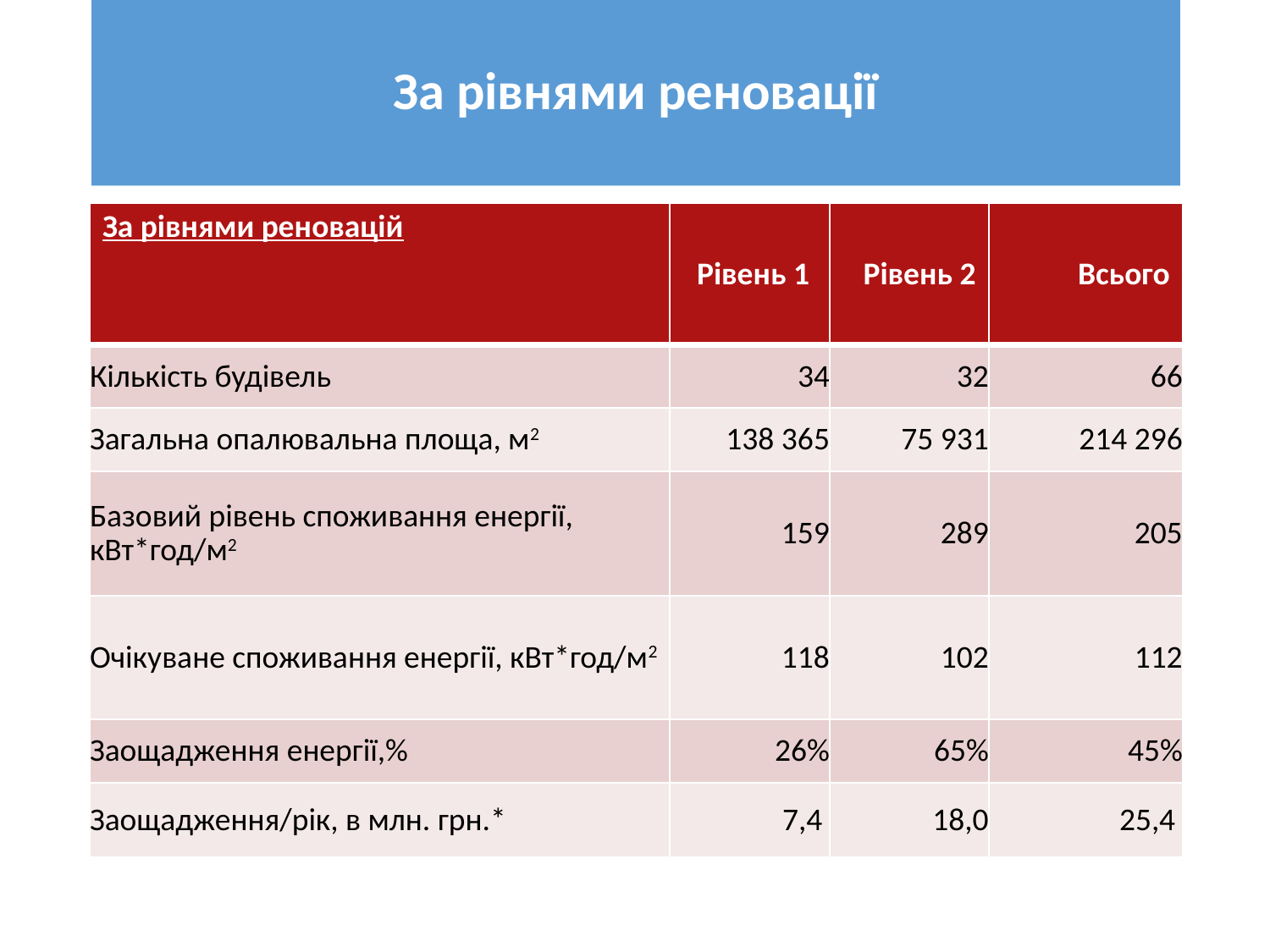

# За рівнями реновації
За рівнями реновацій
Рівень 1
Рівень 2
Всього
Кількість будівель
34
32
66
Загальна опалювальна площа, м2
138 365
75 931
214 296
Базовий рівень споживання енергії, кВт*год/м2
159
289
205
Очікуване споживання енергії, кВт*год/м2
118
102
112
Заощадження енергії,%
26%
65%
45%
Заощадження/рік, в млн. грн.*
7,4
18,0
25,4